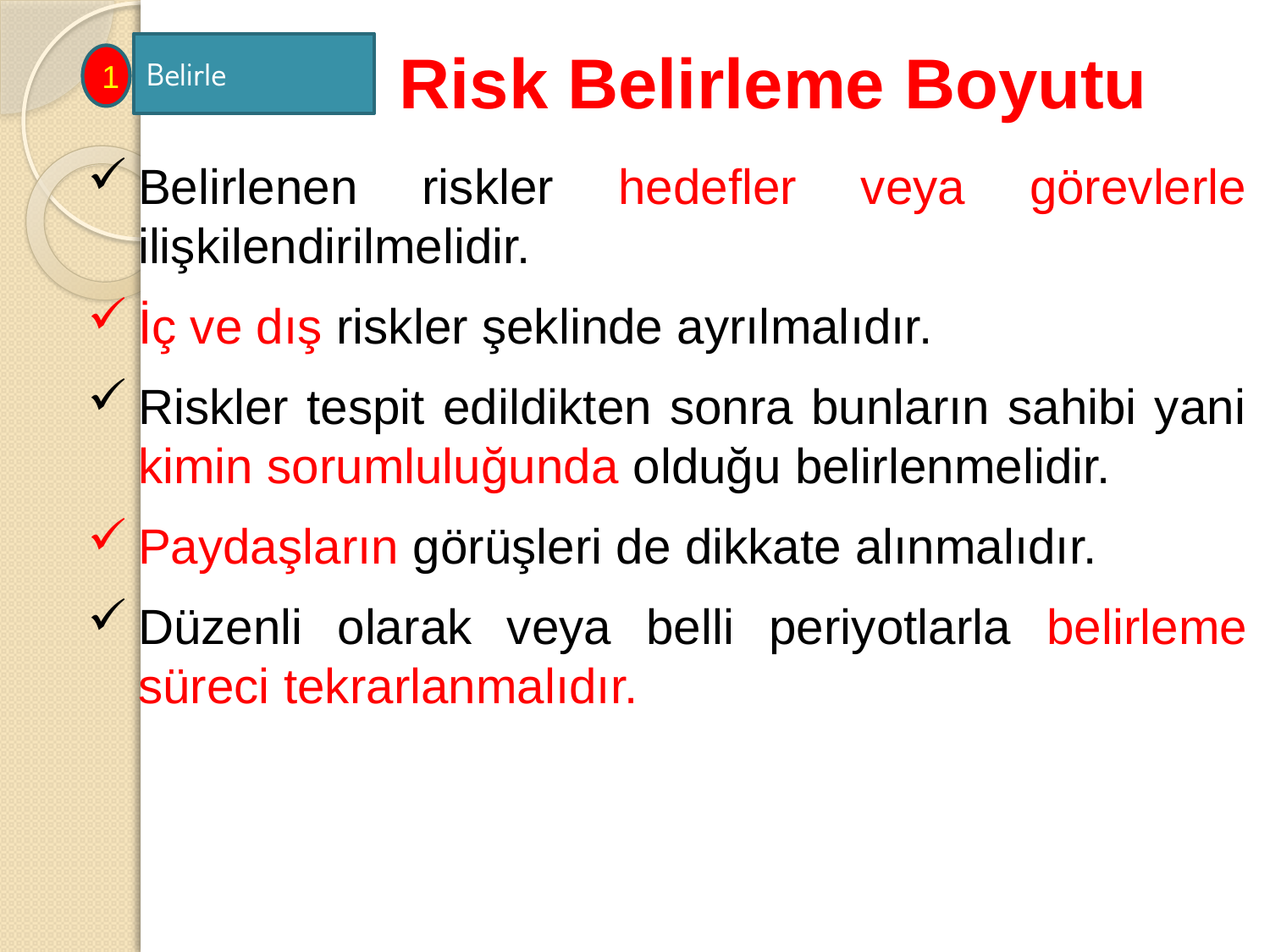

Risk Belirleme Boyutu
Belirle
1
Belirlenen riskler hedefler veya görevlerle ilişkilendirilmelidir.
İç ve dış riskler şeklinde ayrılmalıdır.
Riskler tespit edildikten sonra bunların sahibi yani kimin sorumluluğunda olduğu belirlenmelidir.
Paydaşların görüşleri de dikkate alınmalıdır.
Düzenli olarak veya belli periyotlarla belirleme süreci tekrarlanmalıdır.

65